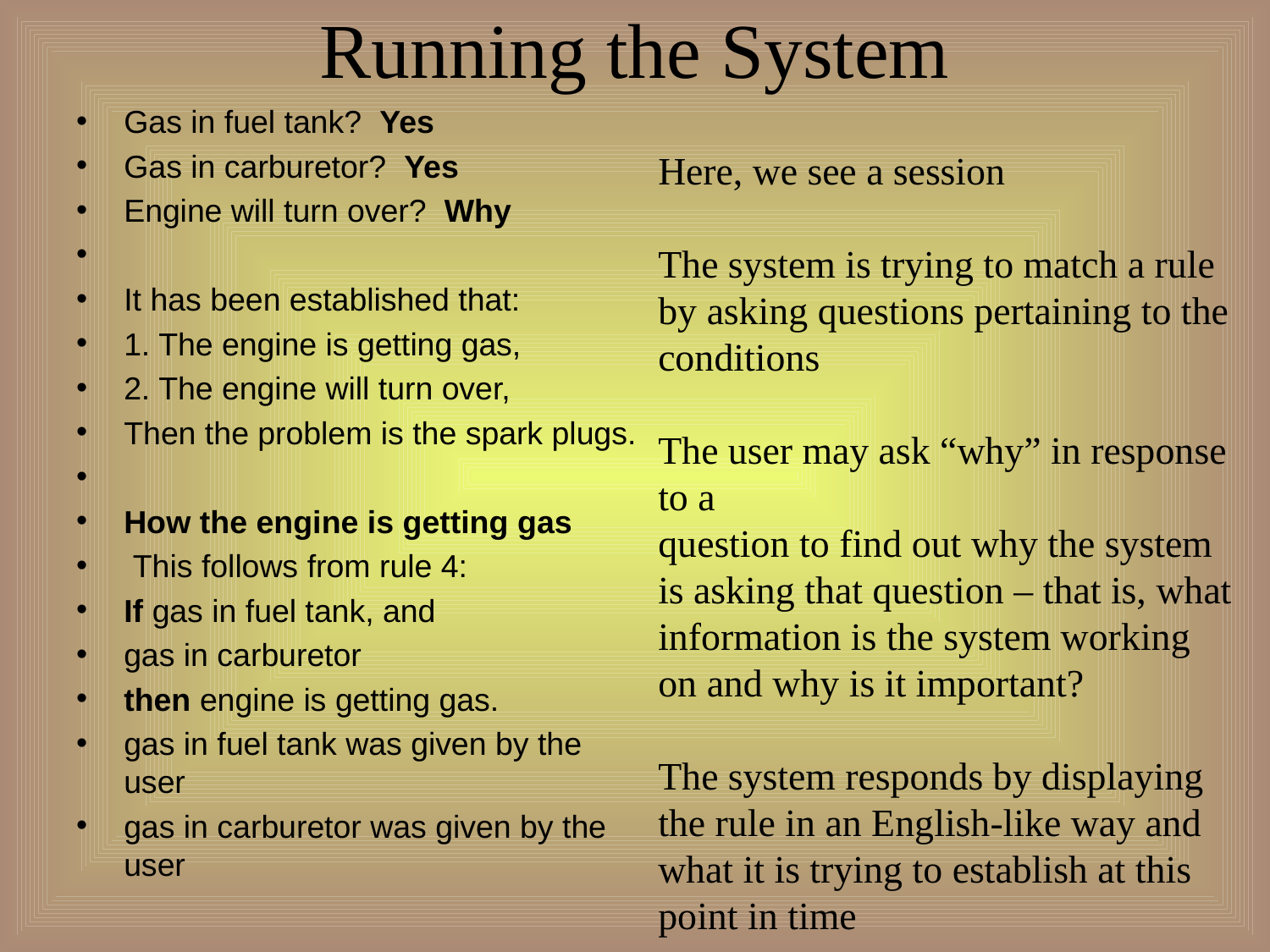

# Running the System
Gas in fuel tank?  Yes
Gas in carburetor?  Yes
Engine will turn over?  Why

It has been established that:
1. The engine is getting gas,
2. The engine will turn over,
Then the problem is the spark plugs.

How the engine is getting gas
 This follows from rule 4:
If gas in fuel tank, and
gas in carburetor
then engine is getting gas.
gas in fuel tank was given by the user
gas in carburetor was given by the user
Here, we see a session

The system is trying to match a rule by asking questions pertaining to the conditions

The user may ask “why” in response to a
question to find out why the system is asking that question – that is, what information is the system working on and why is it important?

The system responds by displaying the rule in an English-like way and what it is trying to establish at this point in time